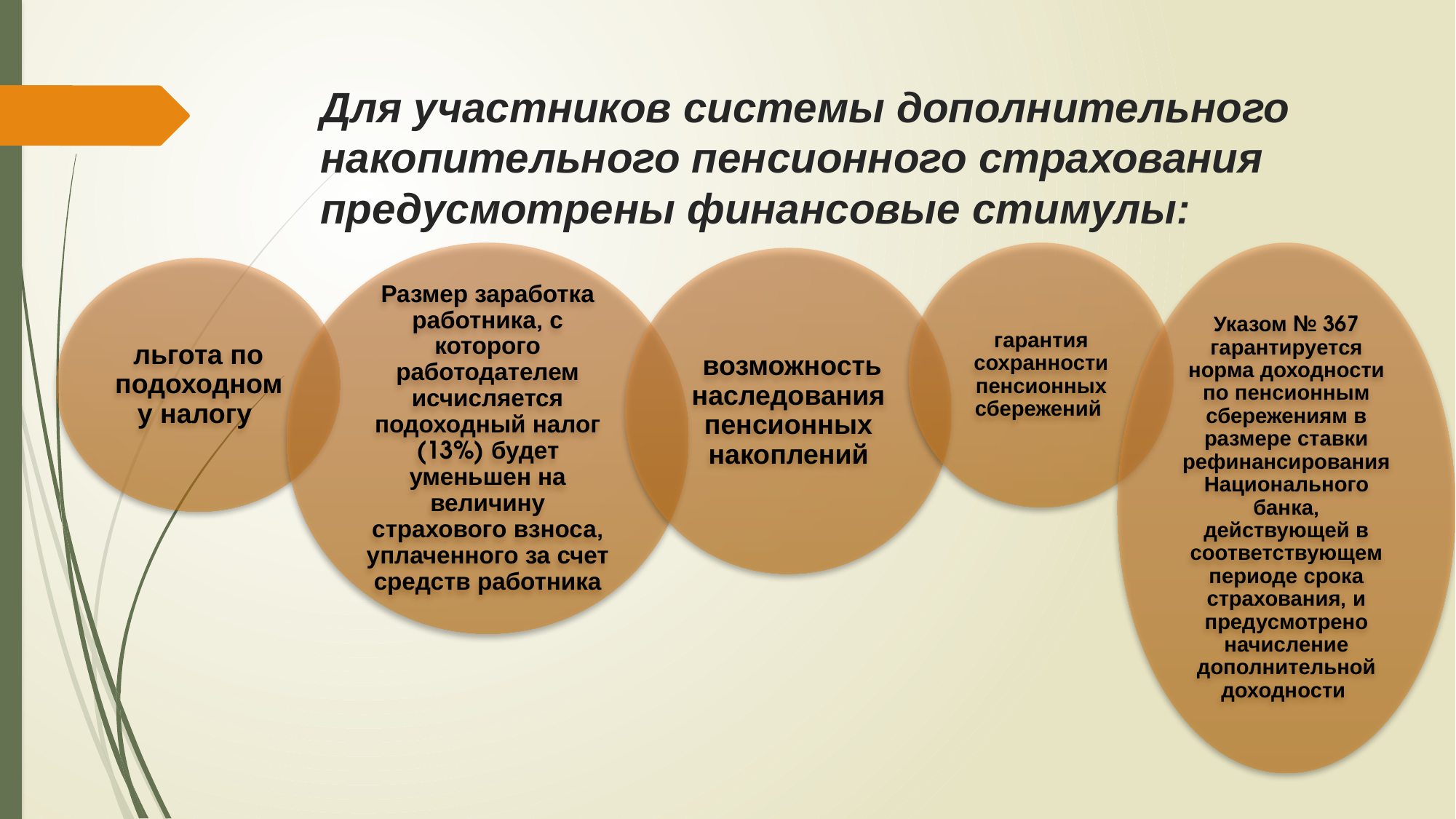

# Для участников системы дополнительного накопительного пенсионного страхования предусмотрены финансовые стимулы:
льгота по подоходному налогу
Размер заработка работника, с которого работодателем исчисляется подоходный налог (13%) будет уменьшен на величину страхового взноса, уплаченного за счет средств работника
 возможность наследования пенсионных накоплений
гарантия сохранности пенсионных сбережений
Указом № 367 гарантируется норма доходности по пенсионным сбережениям в размере ставки рефинансирования Национального банка, действующей в соответствующем периоде срока страхования, и предусмотрено начисление дополнительной доходности